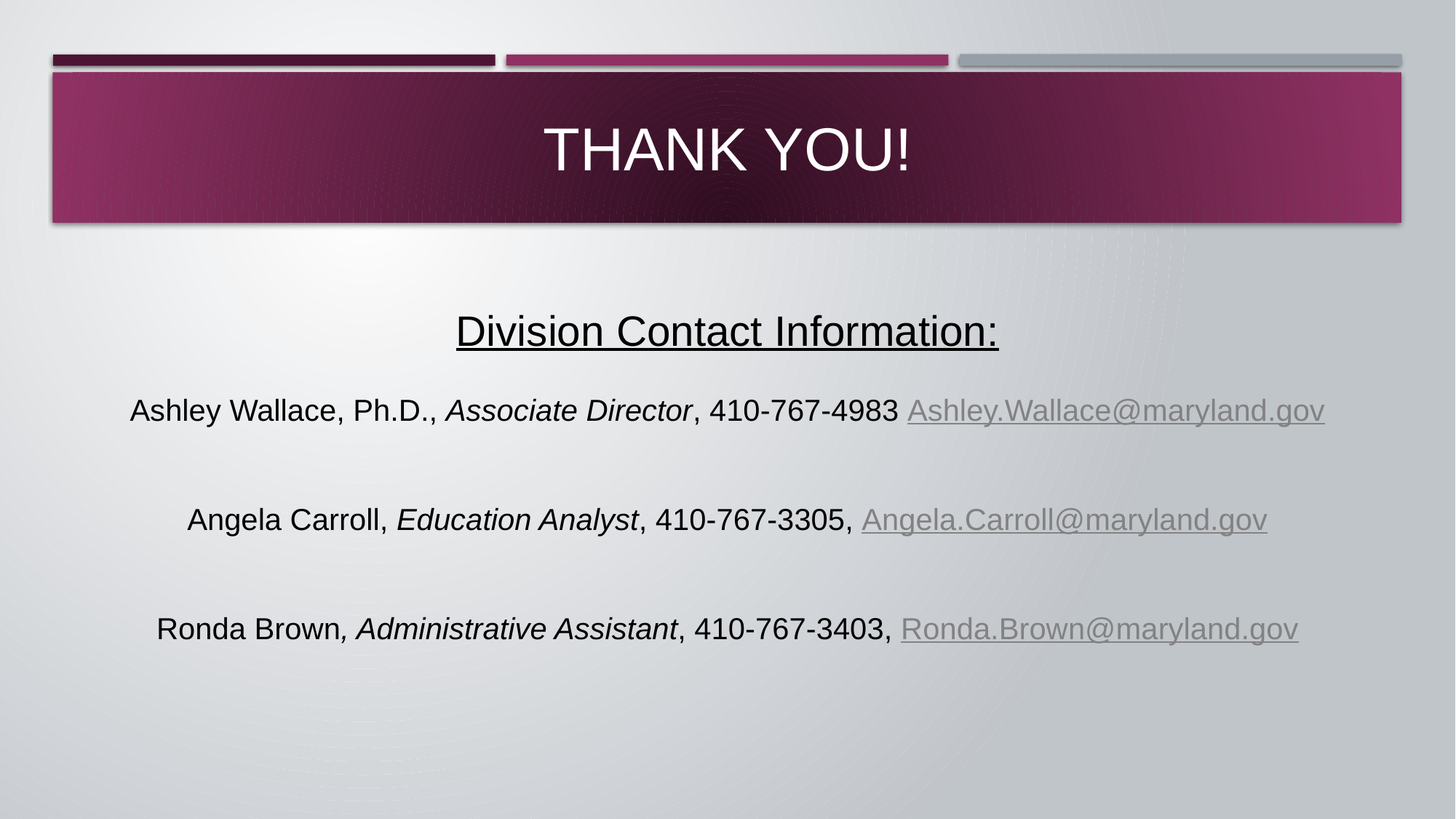

# Thank you!
Division Contact Information:

Ashley Wallace, Ph.D., Associate Director, 410-767-4983 Ashley.Wallace@maryland.gov

Angela Carroll, Education Analyst, 410-767-3305, Angela.Carroll@maryland.gov

Ronda Brown, Administrative Assistant, 410-767-3403, Ronda.Brown@maryland.gov